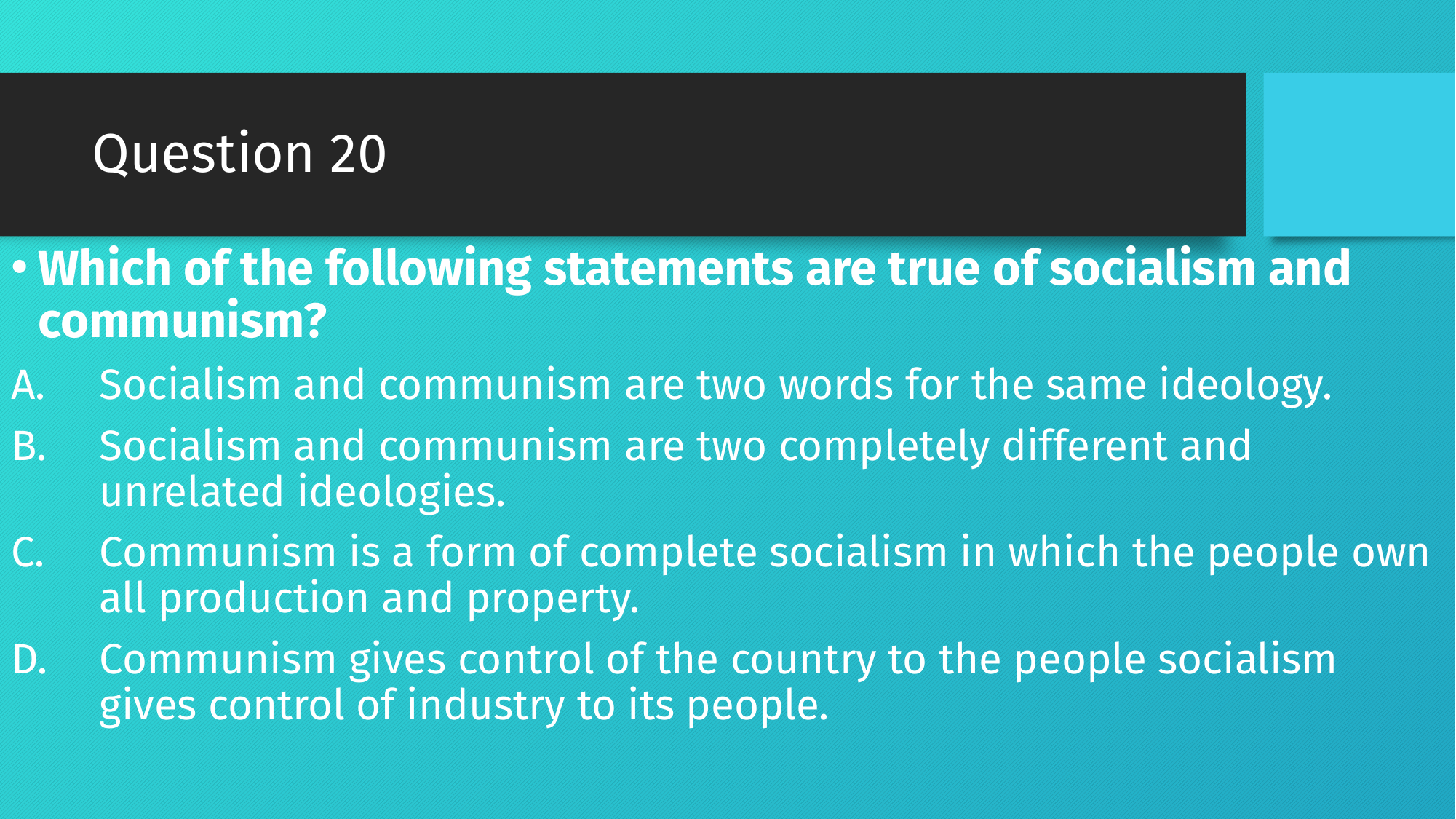

# Question 20
Which of the following statements are true of socialism and communism?
Socialism and communism are two words for the same ideology.
Socialism and communism are two completely different and unrelated ideologies.
Communism is a form of complete socialism in which the people own all production and property.
Communism gives control of the country to the people socialism gives control of industry to its people.